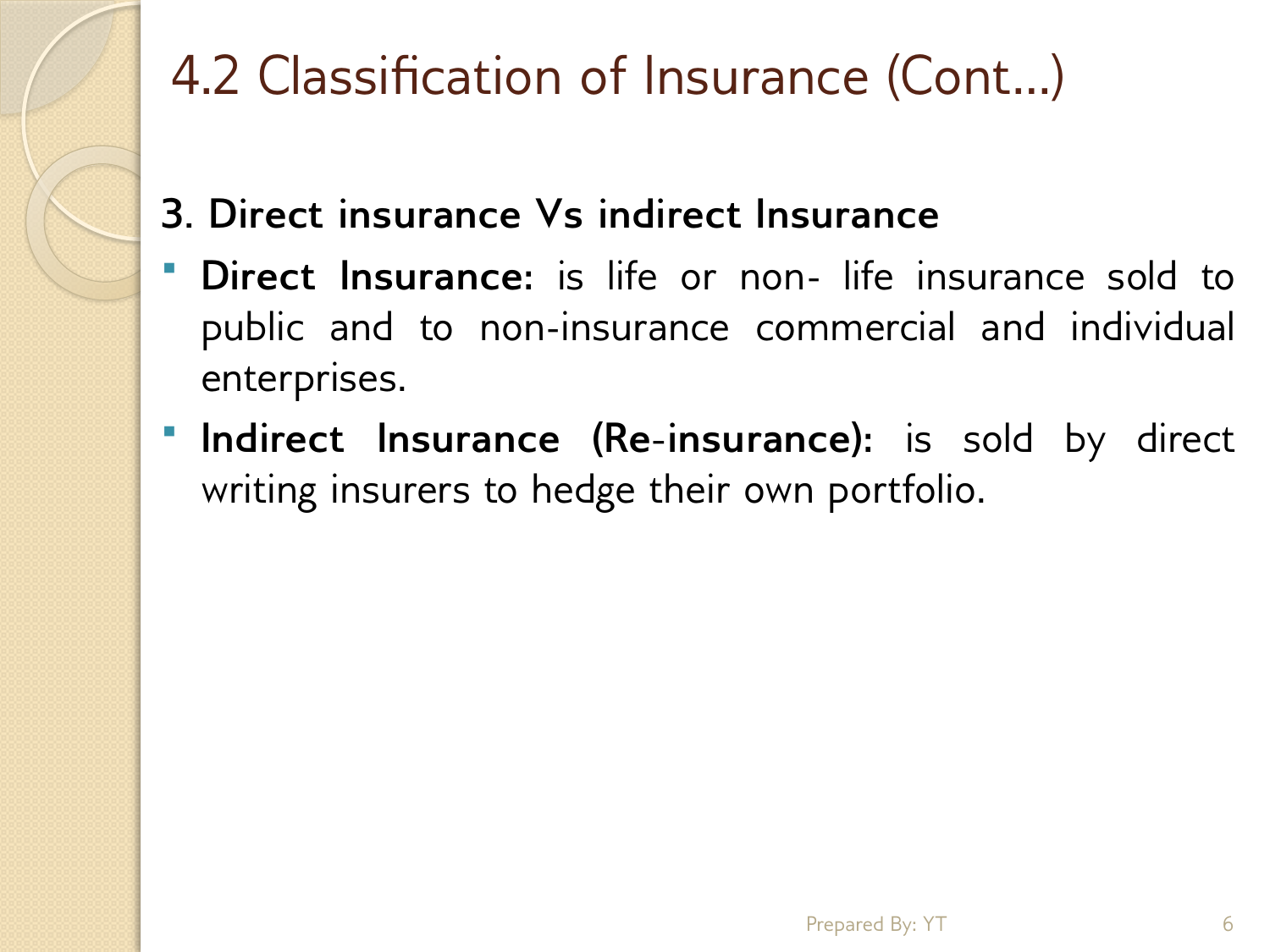

# 4.2 Classification of Insurance (Cont…)
3. Direct insurance Vs indirect Insurance
Direct Insurance: is life or non- life insurance sold to public and to non-insurance commercial and individual enterprises.
Indirect Insurance (Re-insurance): is sold by direct writing insurers to hedge their own portfolio.

Prepared By: YT
6